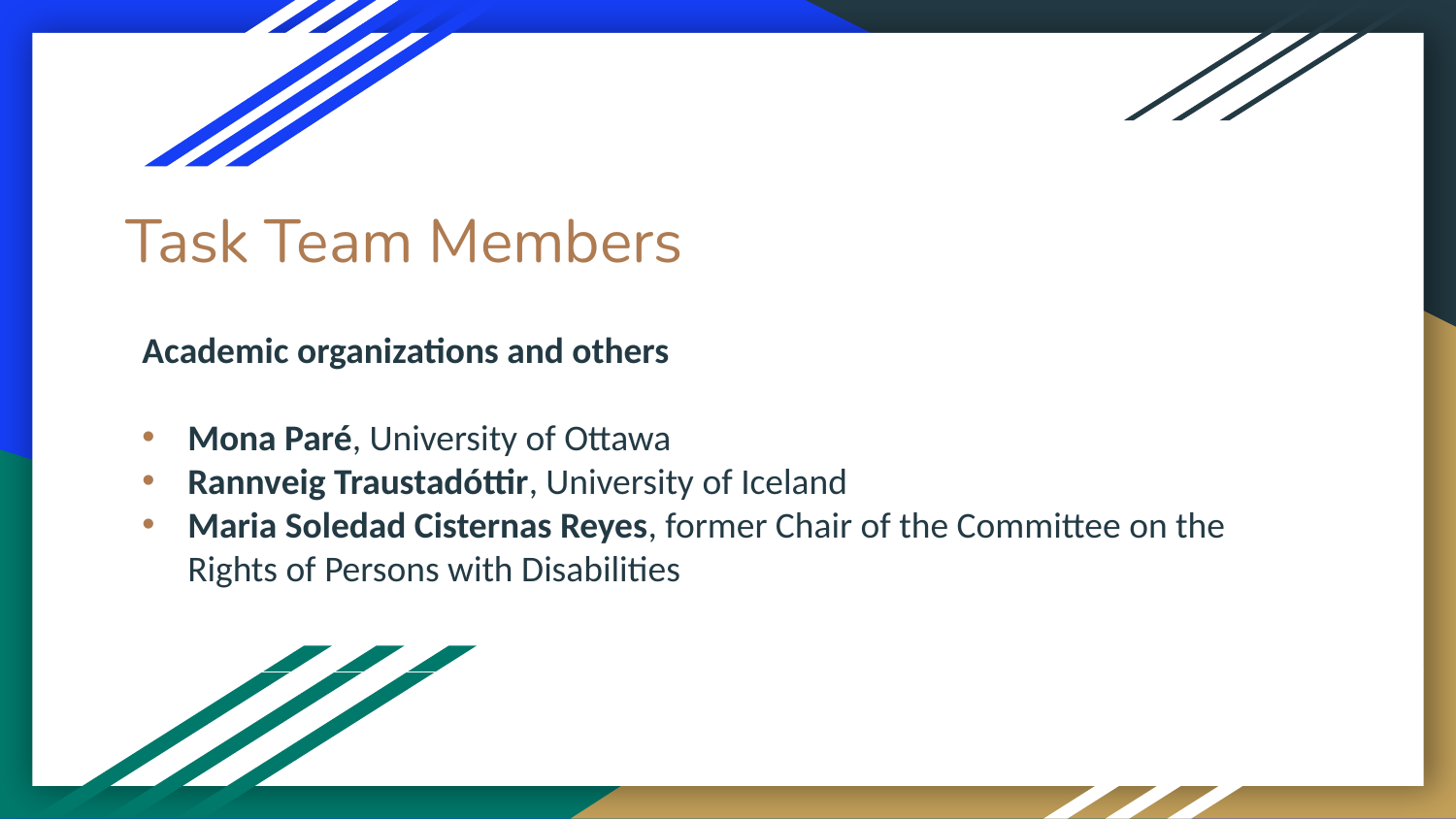

# Task Team Members

Academic organizations and others

Mona Paré, University of Ottawa
Rannveig Traustadóttir, University of Iceland
Maria Soledad Cisternas Reyes, former Chair of the Committee on the Rights of Persons with Disabilities